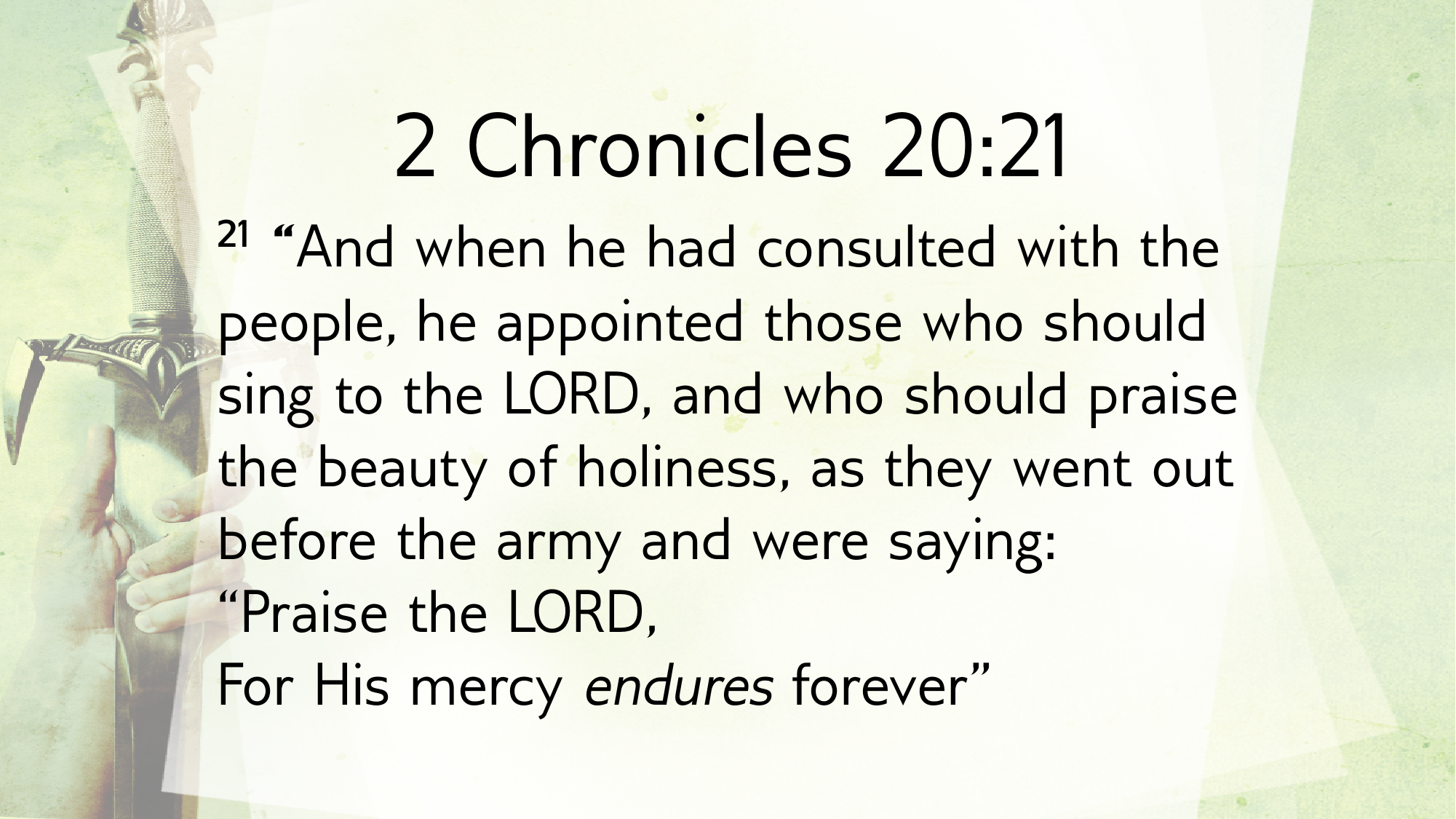

2 Chronicles 20:21

21 “And when he had consulted with the people, he appointed those who should sing to the Lord, and who should praise the beauty of holiness, as they went out before the army and were saying:
“Praise the Lord,
For His mercy endures forever”